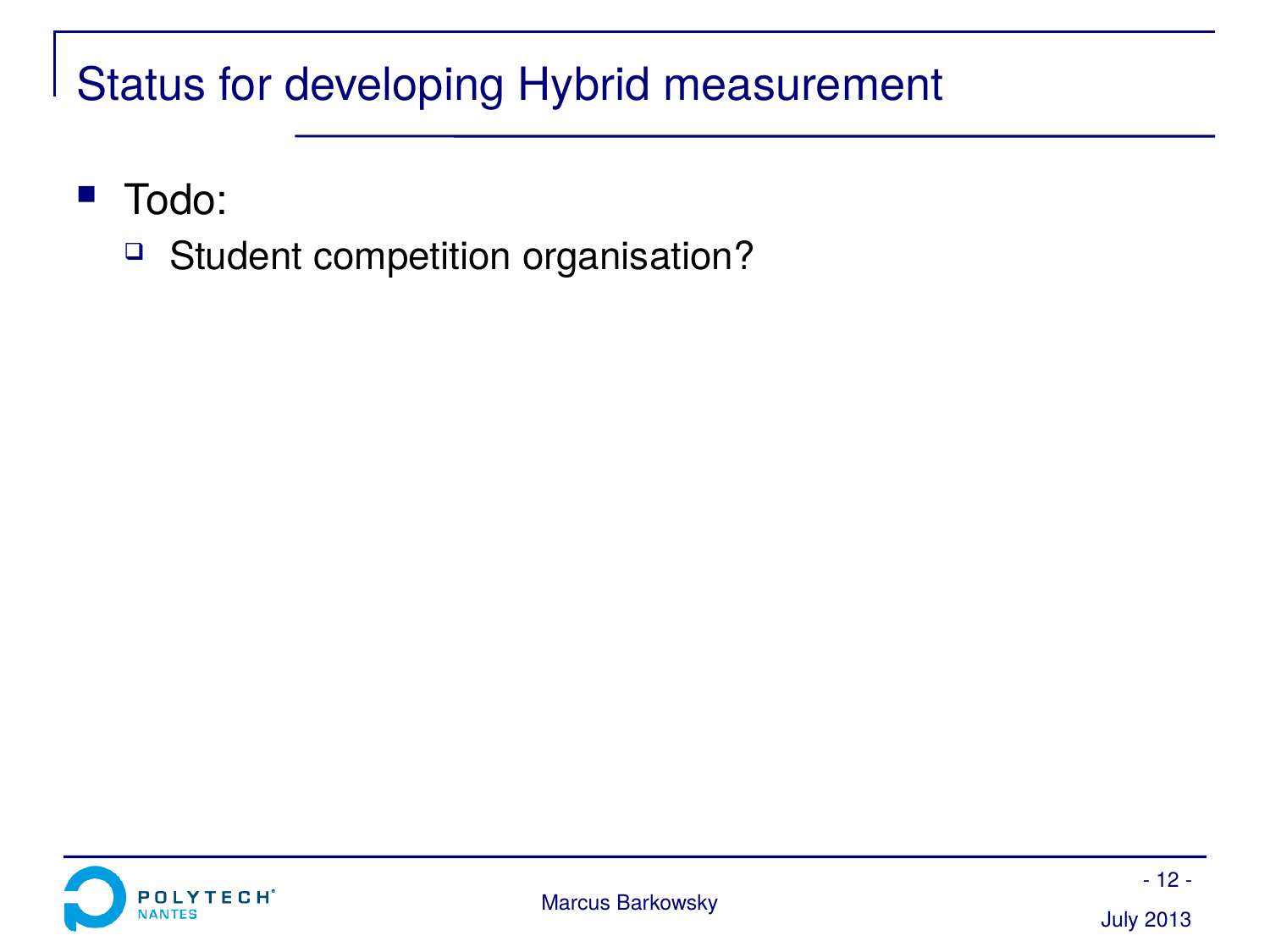

# Status for developing Hybrid measurement
Todo:
Student competition organisation?
- 12 -
Marcus Barkowsky
July 2013